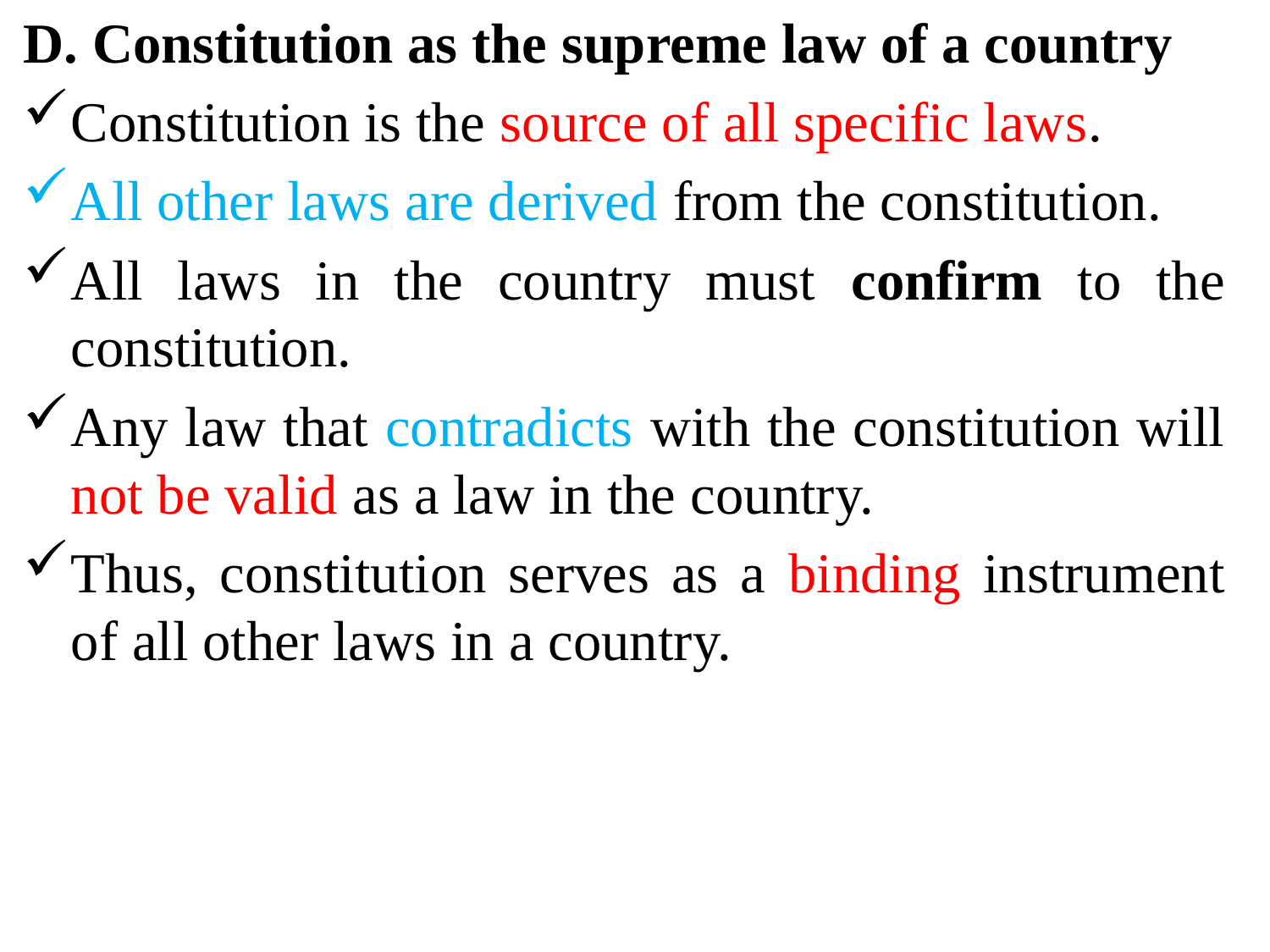

D. Constitution as the supreme law of a country
Constitution is the source of all specific laws.
All other laws are derived from the constitution.
All laws in the country must confirm to the constitution.
Any law that contradicts with the constitution will not be valid as a law in the country.
Thus, constitution serves as a binding instrument of all other laws in a country.